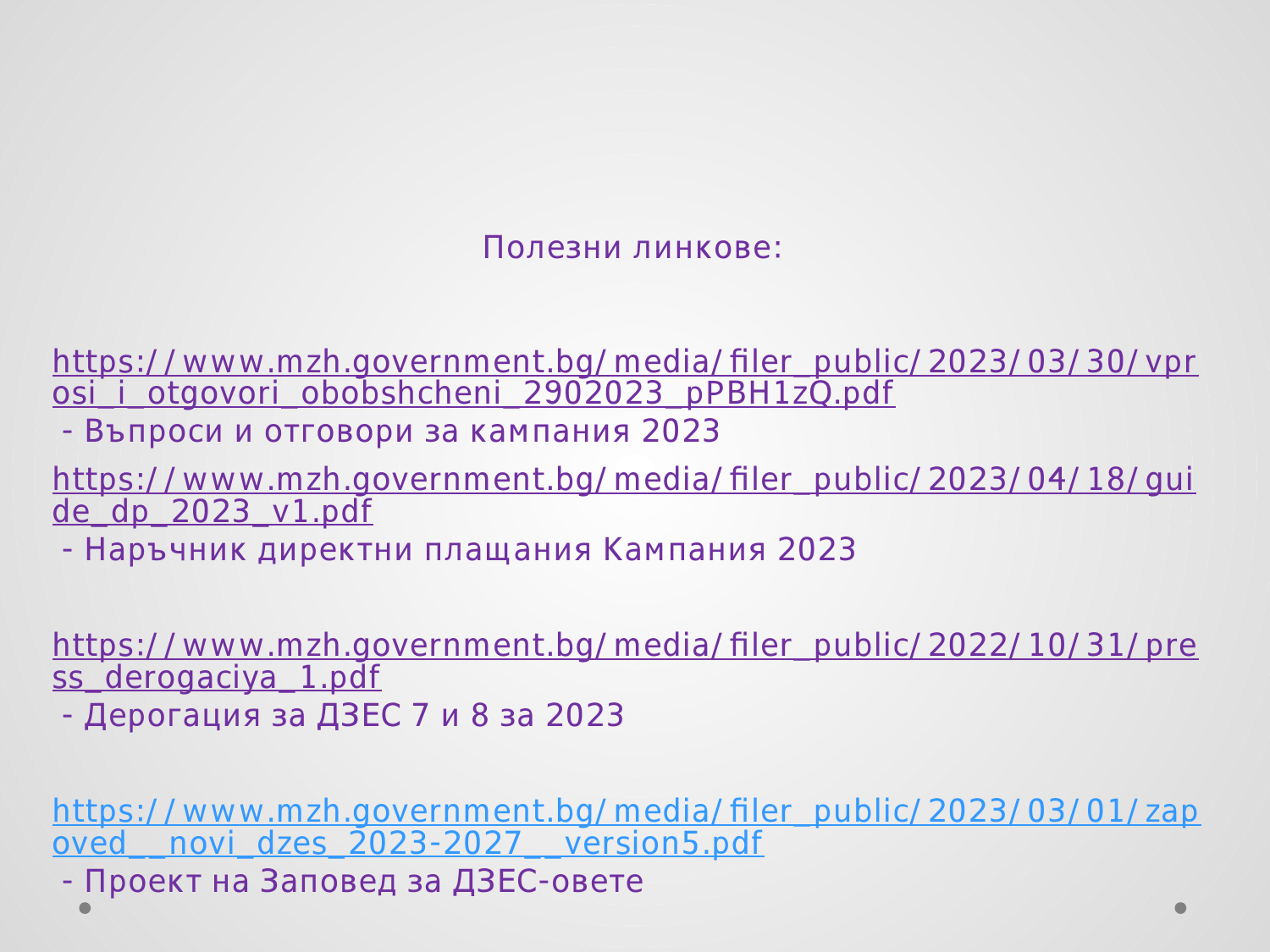

#

Полезни линкове:

https://www.mzh.government.bg/media/filer_public/2023/03/30/vprosi_i_otgovori_obobshcheni_2902023_pPBH1zQ.pdf - Въпроси и отговори за кампания 2023
https://www.mzh.government.bg/media/filer_public/2023/04/18/guide_dp_2023_v1.pdf - Наръчник директни плащания Кампания 2023

https://www.mzh.government.bg/media/filer_public/2022/10/31/press_derogaciya_1.pdf - Дерогация за ДЗЕС 7 и 8 за 2023

https://www.mzh.government.bg/media/filer_public/2023/03/01/zapoved__novi_dzes_2023-2027__version5.pdf - Проект на Заповед за ДЗЕС-овете